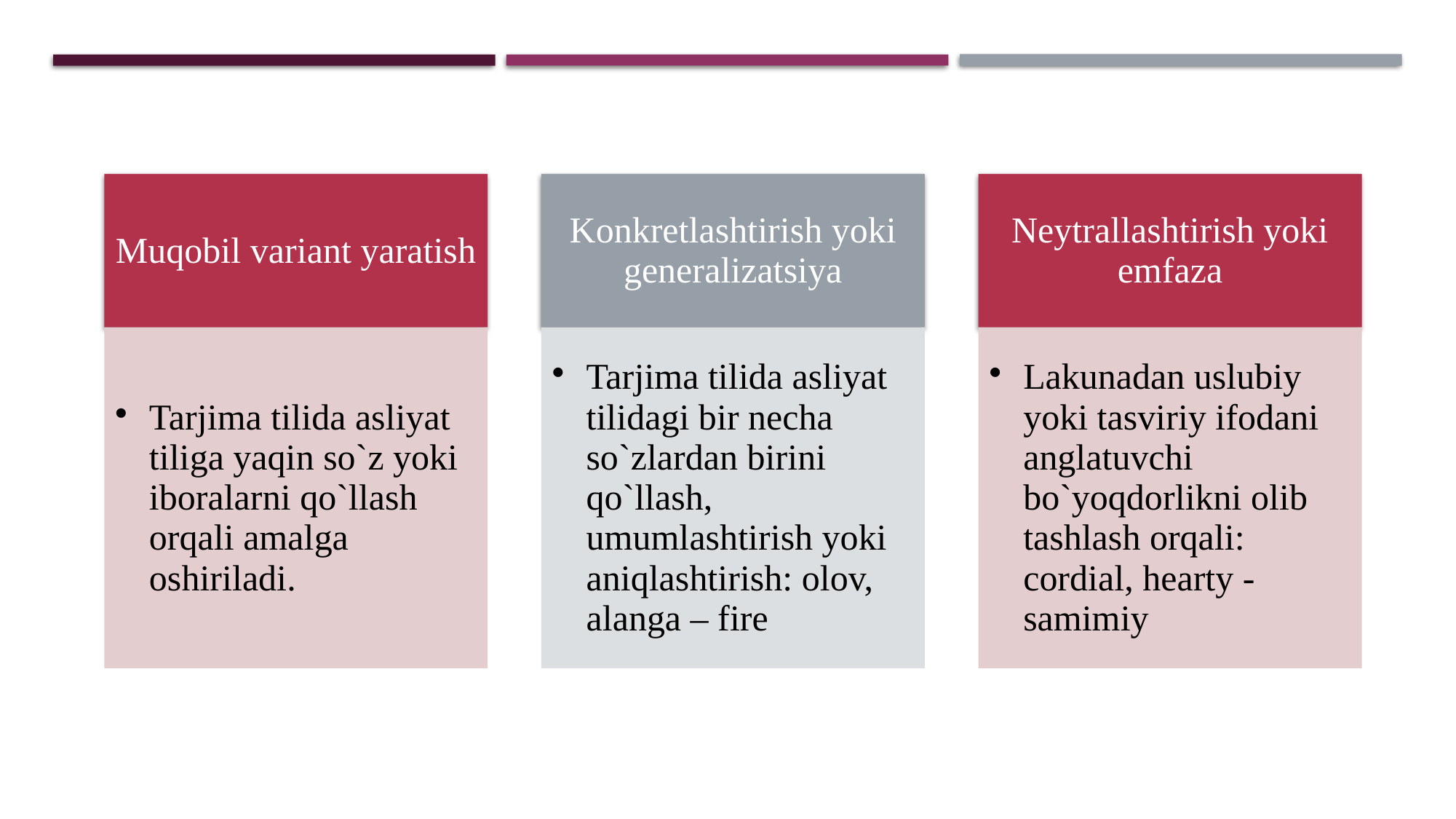

Muqobil variant yaratish
Tarjima tilida asliyat tiliga yaqin so`z yoki iboralarni qo`llash orqali amalga oshiriladi.
Konkretlashtirish yoki generalizatsiya
Tarjima tilida asliyat tilidagi bir necha so`zlardan birini qo`llash, umumlashtirish yoki aniqlashtirish: olov, alanga – fire
Neytrallashtirish yoki emfaza
Lakunadan uslubiy yoki tasviriy ifodani anglatuvchi bo`yoqdorlikni olib tashlash orqali: cordial, hearty - samimiy